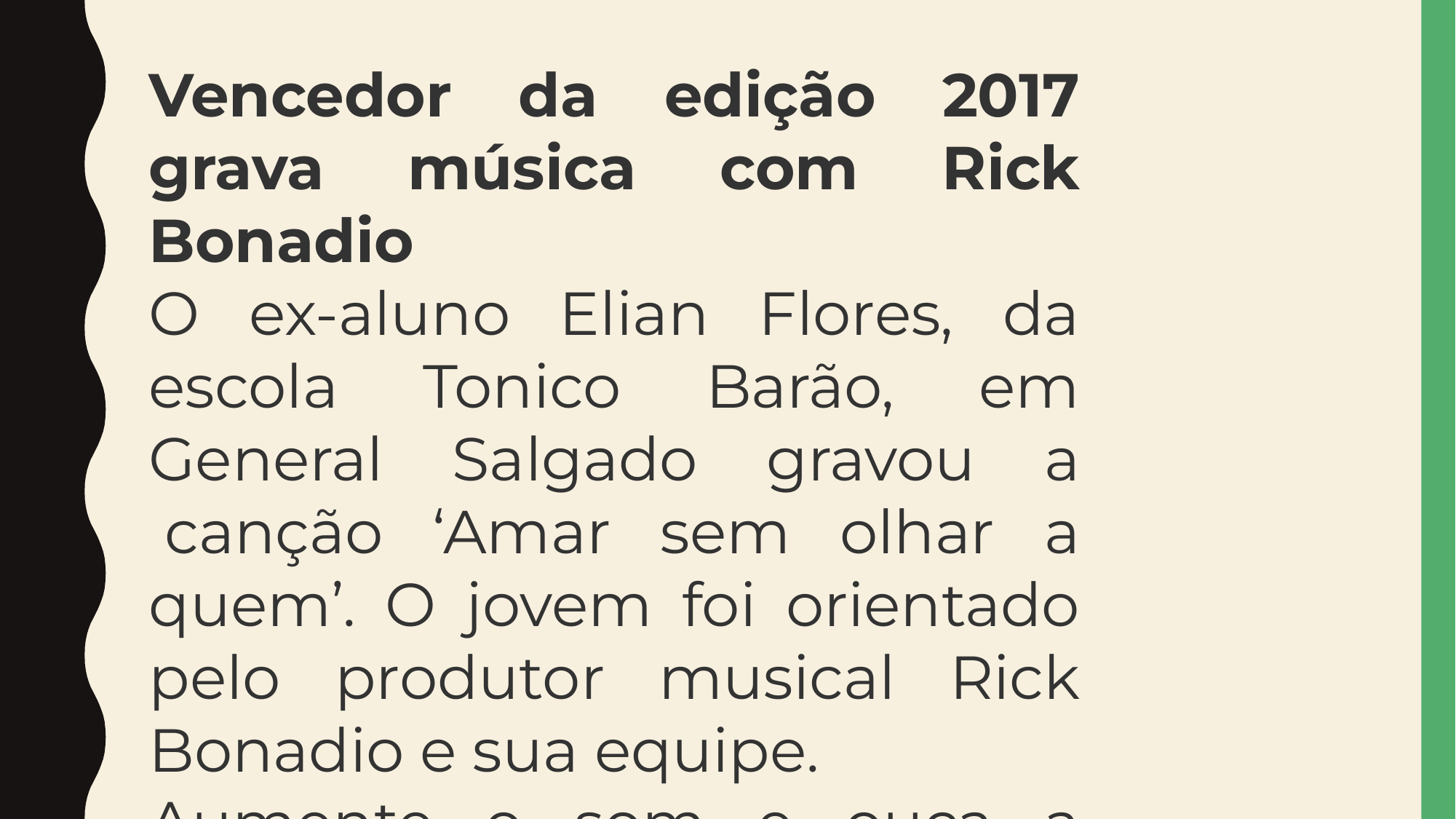

Vencedor da edição 2017 grava música com Rick Bonadio
O ex-aluno Elian Flores, da escola Tonico Barão, em General Salgado gravou a  canção ‘Amar sem olhar a quem’. O jovem foi orientado pelo produtor musical Rick Bonadio e sua equipe.
Aumente o som e ouça a música aqui
Mais detalhes sobre a edição 2017